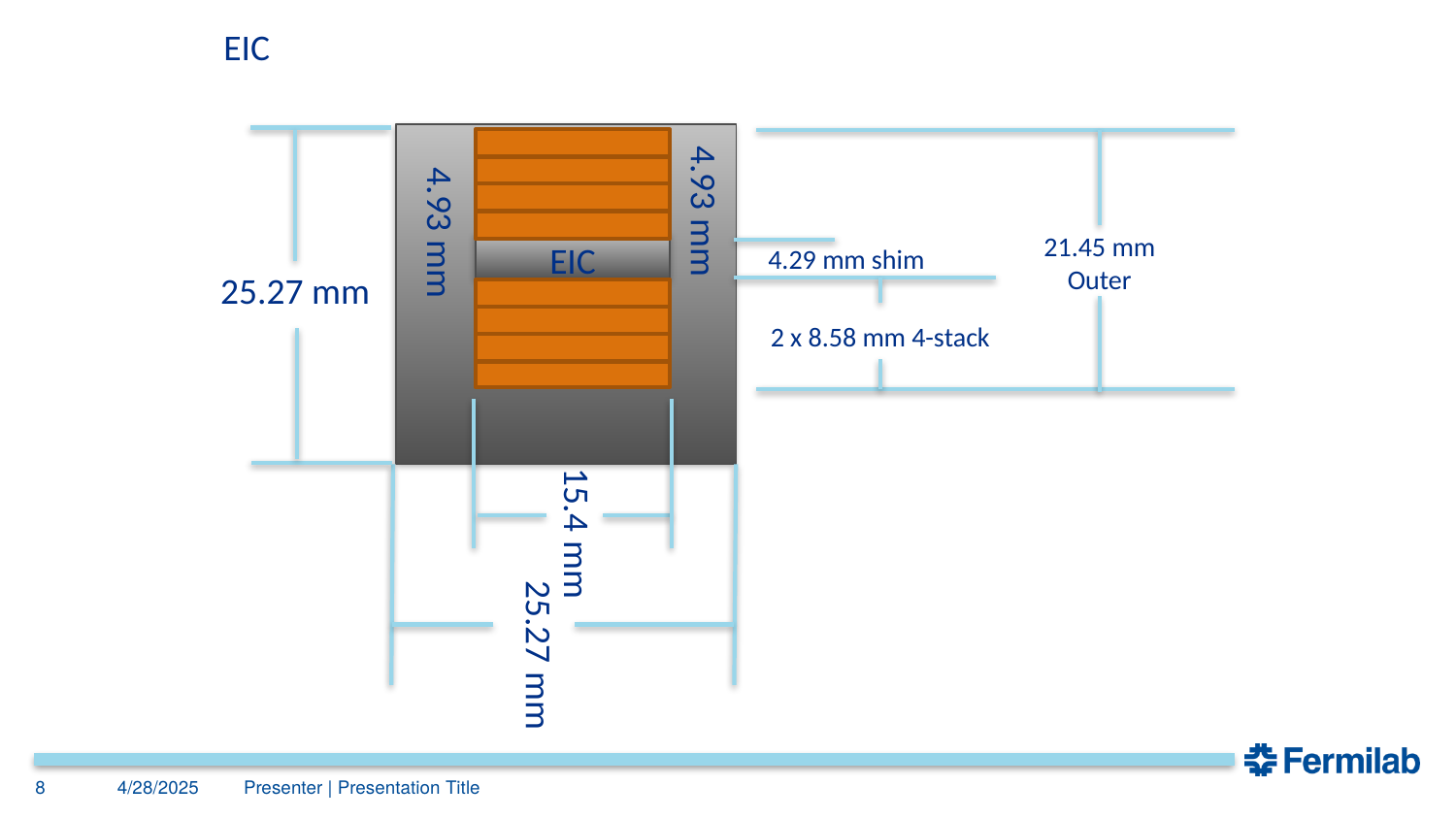

EIC

4.93 mm

4.93 mm

21.45 mm Outer
EIC

4.29 mm shim
25.27 mm

2 x 8.58 mm 4-stack

15.4 mm
25.27 mm
8
4/28/2025
Presenter | Presentation Title